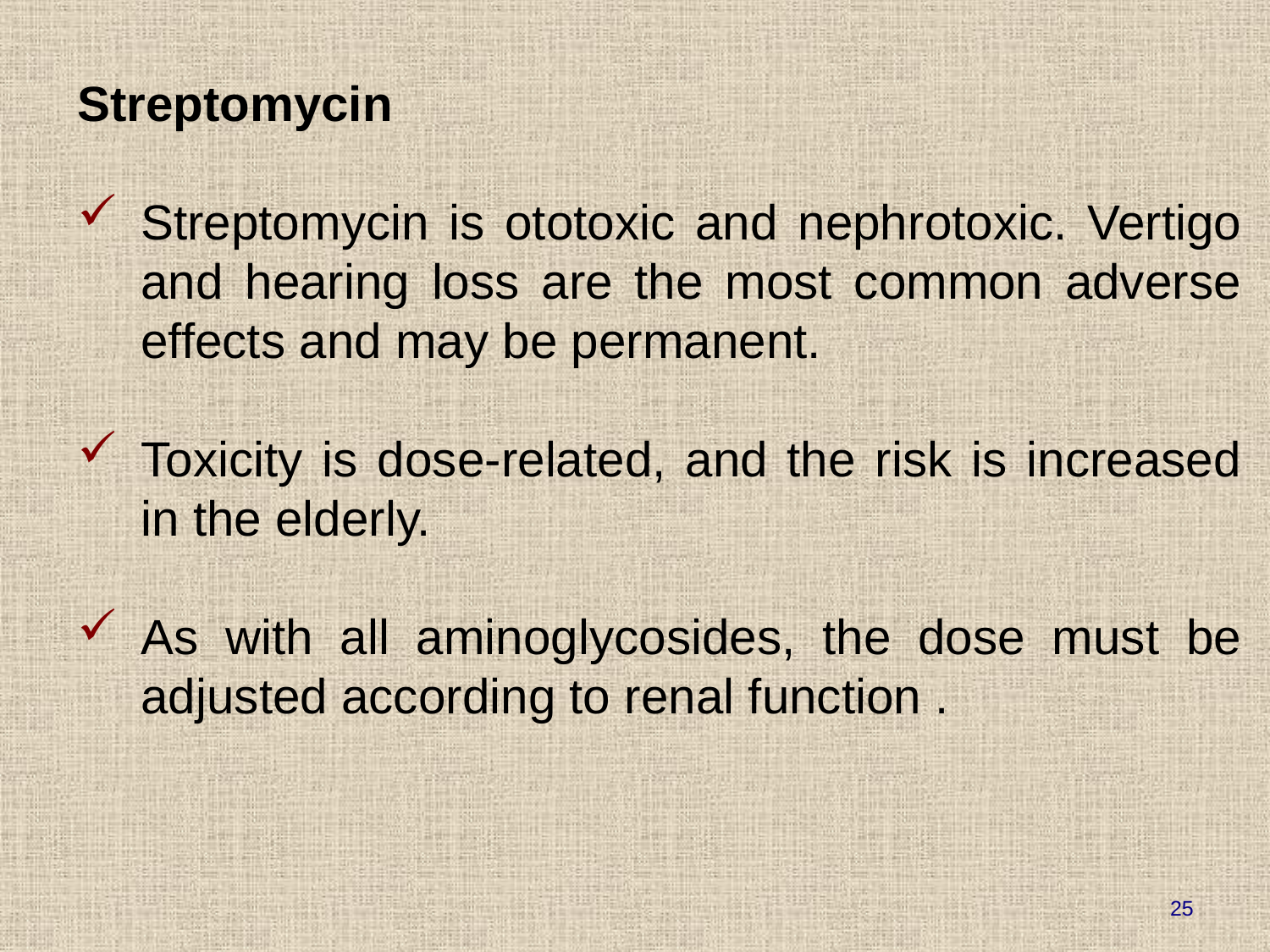

Streptomycin

Streptomycin is ototoxic and nephrotoxic. Vertigo and hearing loss are the most common adverse effects and may be permanent.

Toxicity is dose-related, and the risk is increased in the elderly.

As with all aminoglycosides, the dose must be adjusted according to renal function .
25